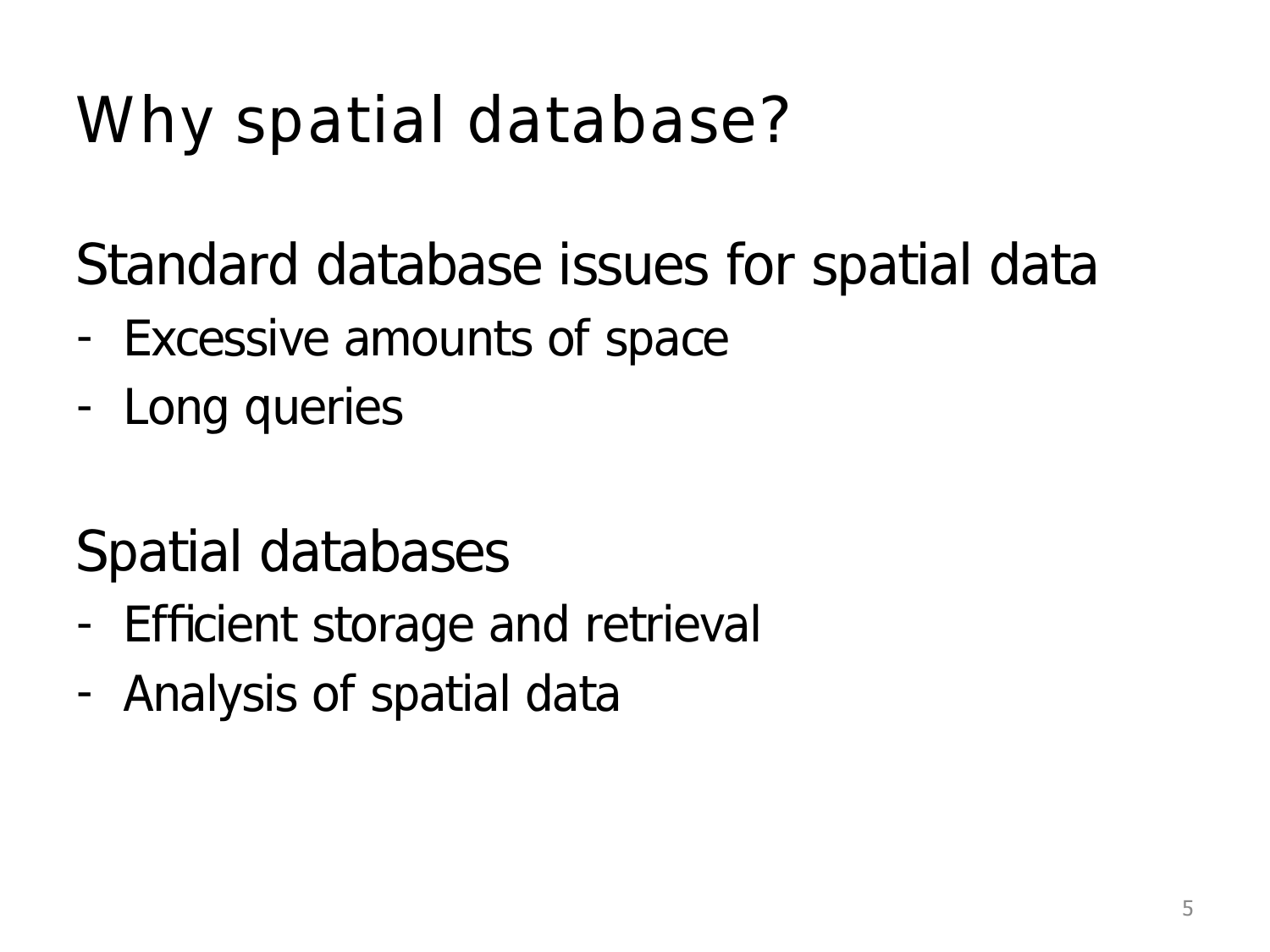

# Why spatial database?
Standard database issues for spatial data
Excessive amounts of space
Long queries

Spatial databases
Efficient storage and retrieval
Analysis of spatial data

5